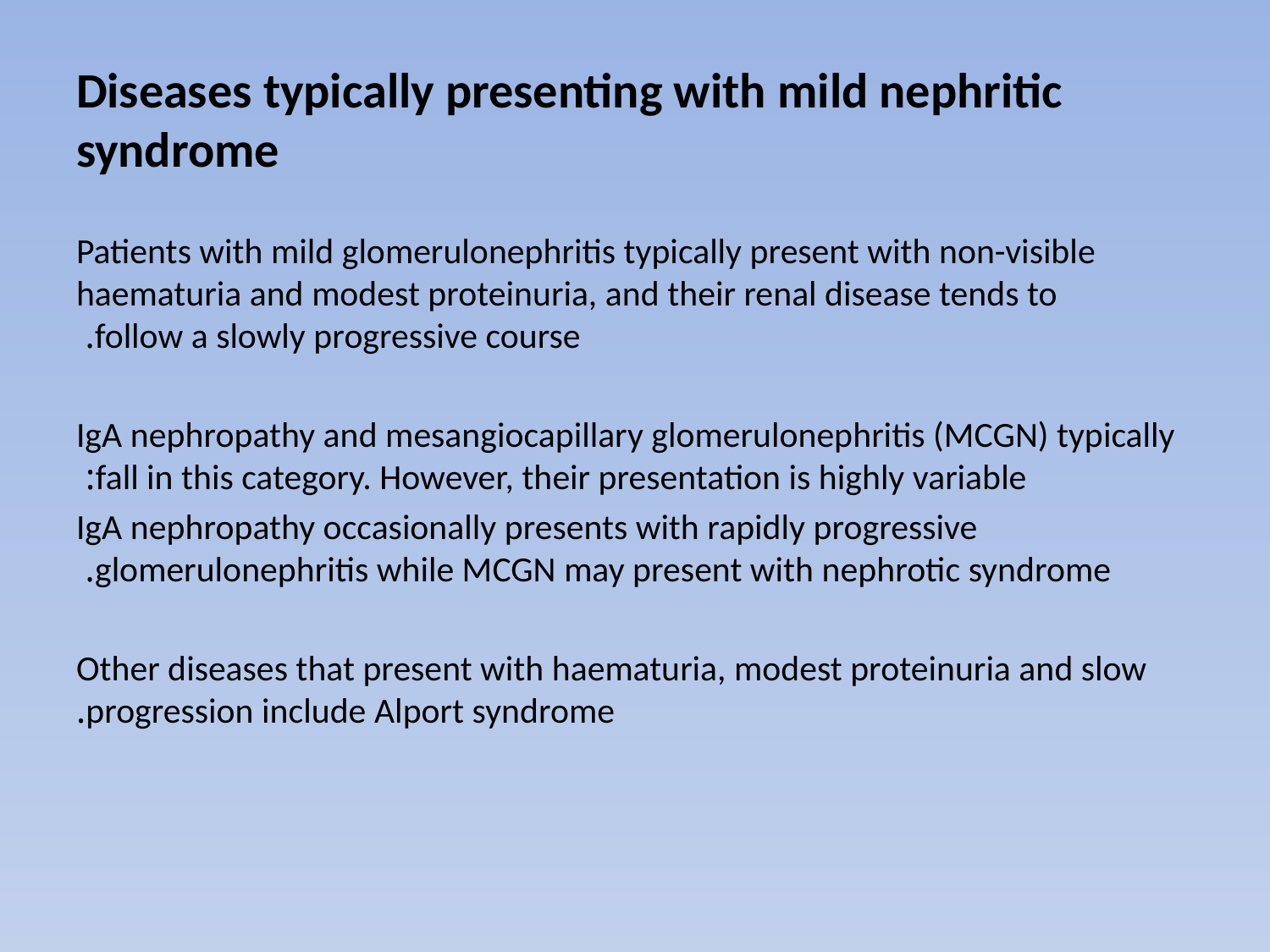

# Diseases typically presenting with mild nephritic syndrome
Patients with mild glomerulonephritis typically present with non-visible haematuria and modest proteinuria, and their renal disease tends to follow a slowly progressive course.

IgA nephropathy and mesangiocapillary glomerulonephritis (MCGN) typically fall in this category. However, their presentation is highly variable:
IgA nephropathy occasionally presents with rapidly progressive glomerulonephritis while MCGN may present with nephrotic syndrome.

Other diseases that present with haematuria, modest proteinuria and slow progression include Alport syndrome.